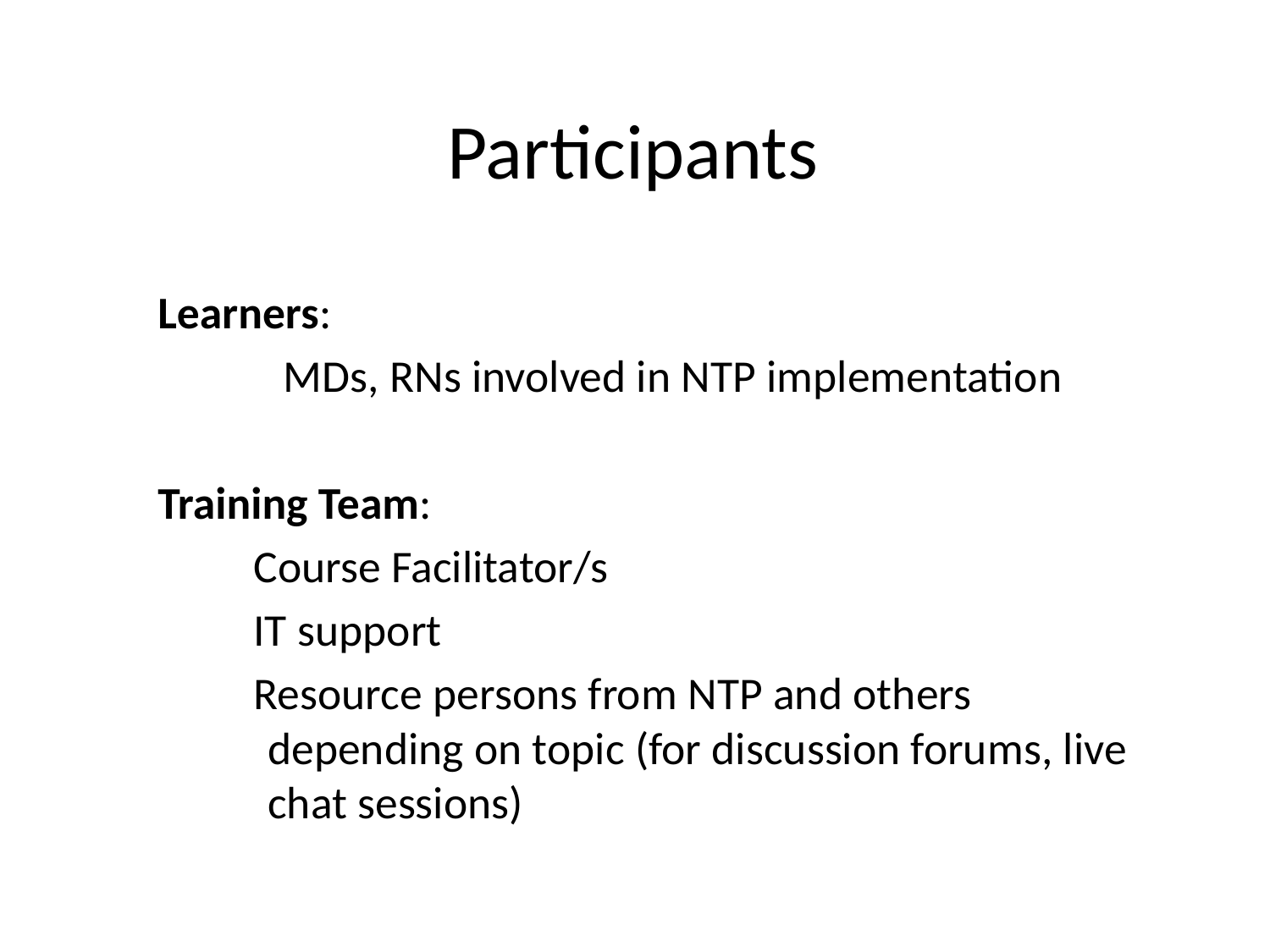

# Participants

Learners:
	MDs, RNs involved in NTP implementation

Training Team:
Course Facilitator/s
IT support
Resource persons from NTP and others depending on topic (for discussion forums, live chat sessions)